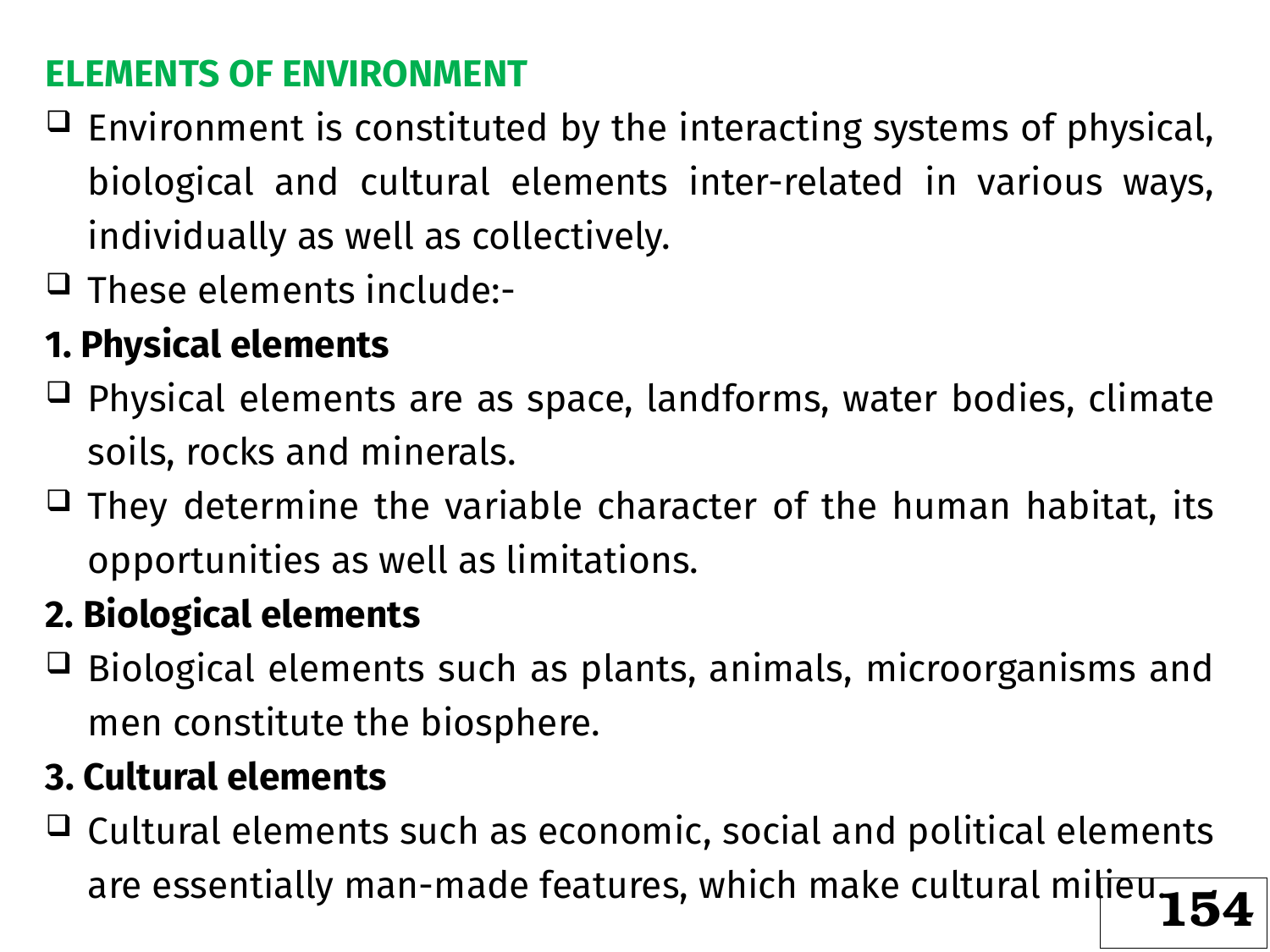

ELEMENTS OF ENVIRONMENT
Environment is constituted by the interacting systems of physical, biological and cultural elements inter-related in various ways, individually as well as collectively.
These elements include:-
1. Physical elements
Physical elements are as space, landforms, water bodies, climate soils, rocks and minerals.
They determine the variable character of the human habitat, its opportunities as well as limitations.
2. Biological elements
Biological elements such as plants, animals, microorganisms and men constitute the biosphere.
3. Cultural elements
Cultural elements such as economic, social and political elements are essentially man-made features, which make cultural milieu.

154